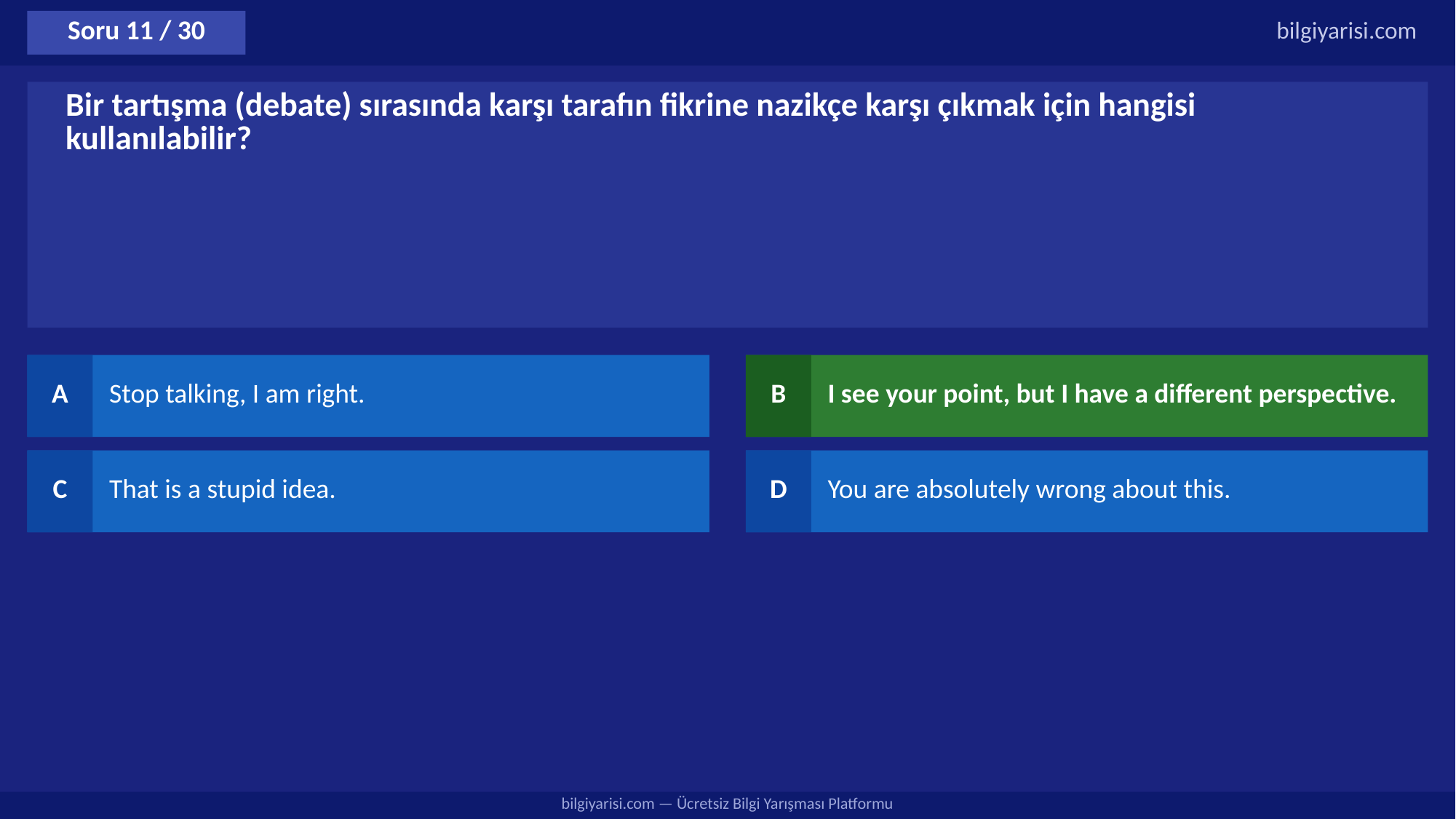

Soru 11 / 30
bilgiyarisi.com

Bir tartışma (debate) sırasında karşı tarafın fikrine nazikçe karşı çıkmak için hangisi kullanılabilir?

A
Stop talking, I am right.

B
I see your point, but I have a different perspective.

C
That is a stupid idea.

D
You are absolutely wrong about this.
bilgiyarisi.com — Ücretsiz Bilgi Yarışması Platformu